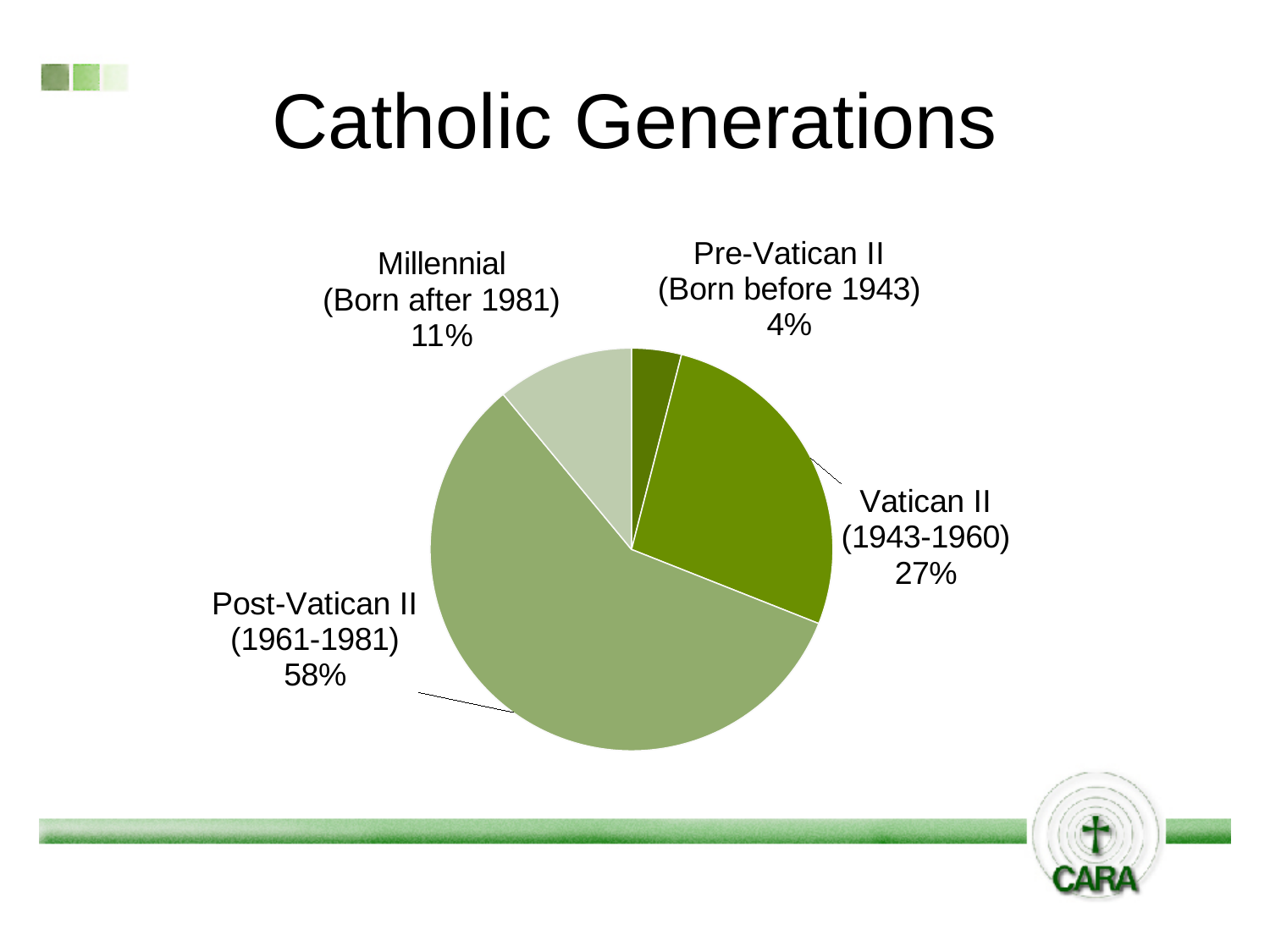

# Catholic Generations

### Chart

| Category | Sales |
|---|---|
| Pre-Vatican II
(Born before 1943) | 0.040000000000000015 |
| Vatican II
(1943-1960) | 0.27 |
| Post-Vatican II
(1961-1981) | 0.5800000000000001 |
| Millennial
(Born after 1981) | 0.11 |